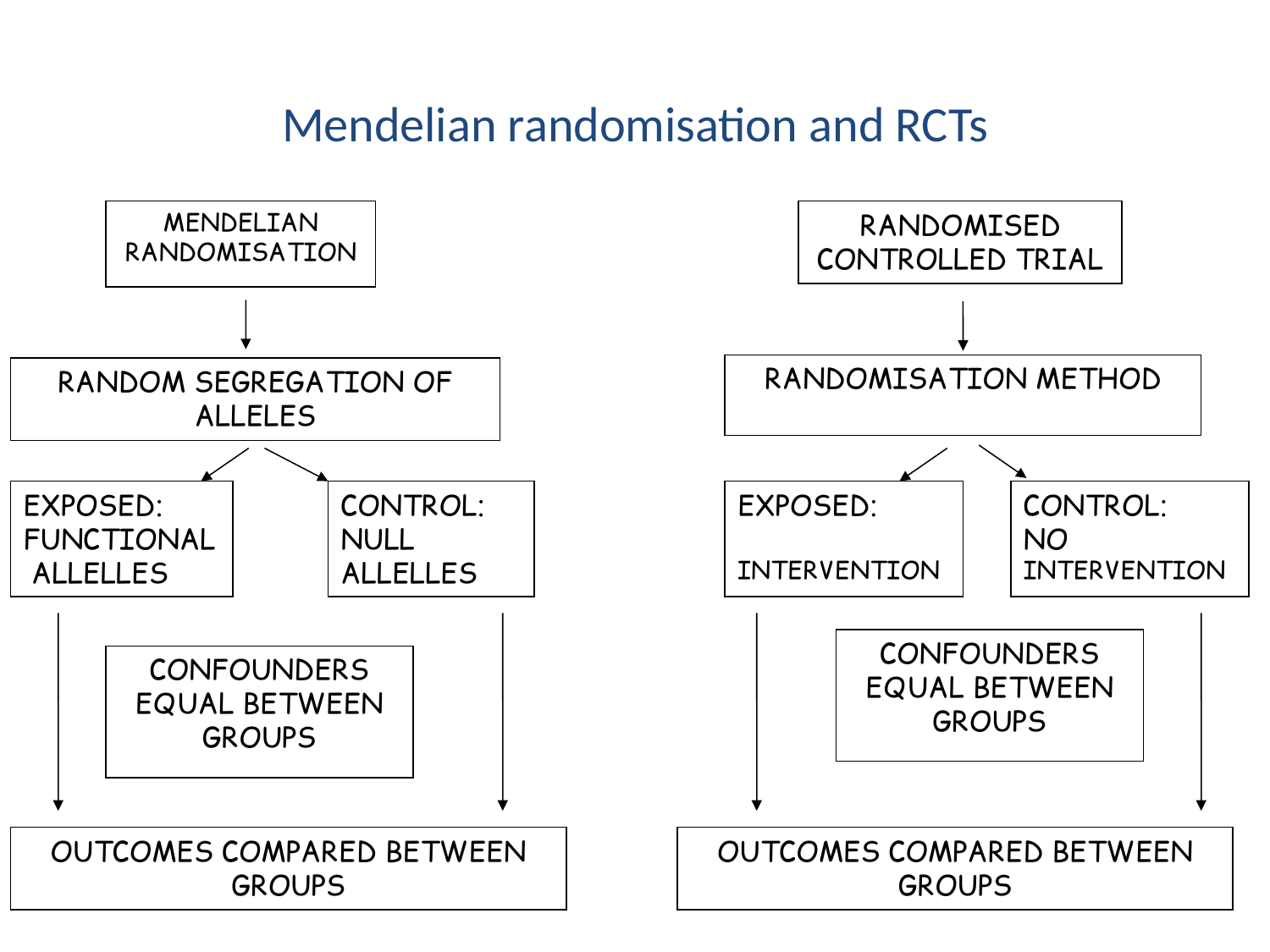

# Mendelian randomisation and RCTs
MENDELIAN RANDOMISATION
RANDOMISED CONTROLLED TRIAL

RANDOMISATION METHOD
RANDOM SEGREGATION OF ALLELES

EXPOSED: FUNCTIONAL  ALLELLES
CONTROL: NULL ALLELLES
EXPOSED:

INTERVENTION
CONTROL:
NO INTERVENTION

CONFOUNDERS EQUAL BETWEEN GROUPS
CONFOUNDERS EQUAL BETWEEN GROUPS
OUTCOMES COMPARED BETWEEN GROUPS
OUTCOMES COMPARED BETWEEN GROUPS